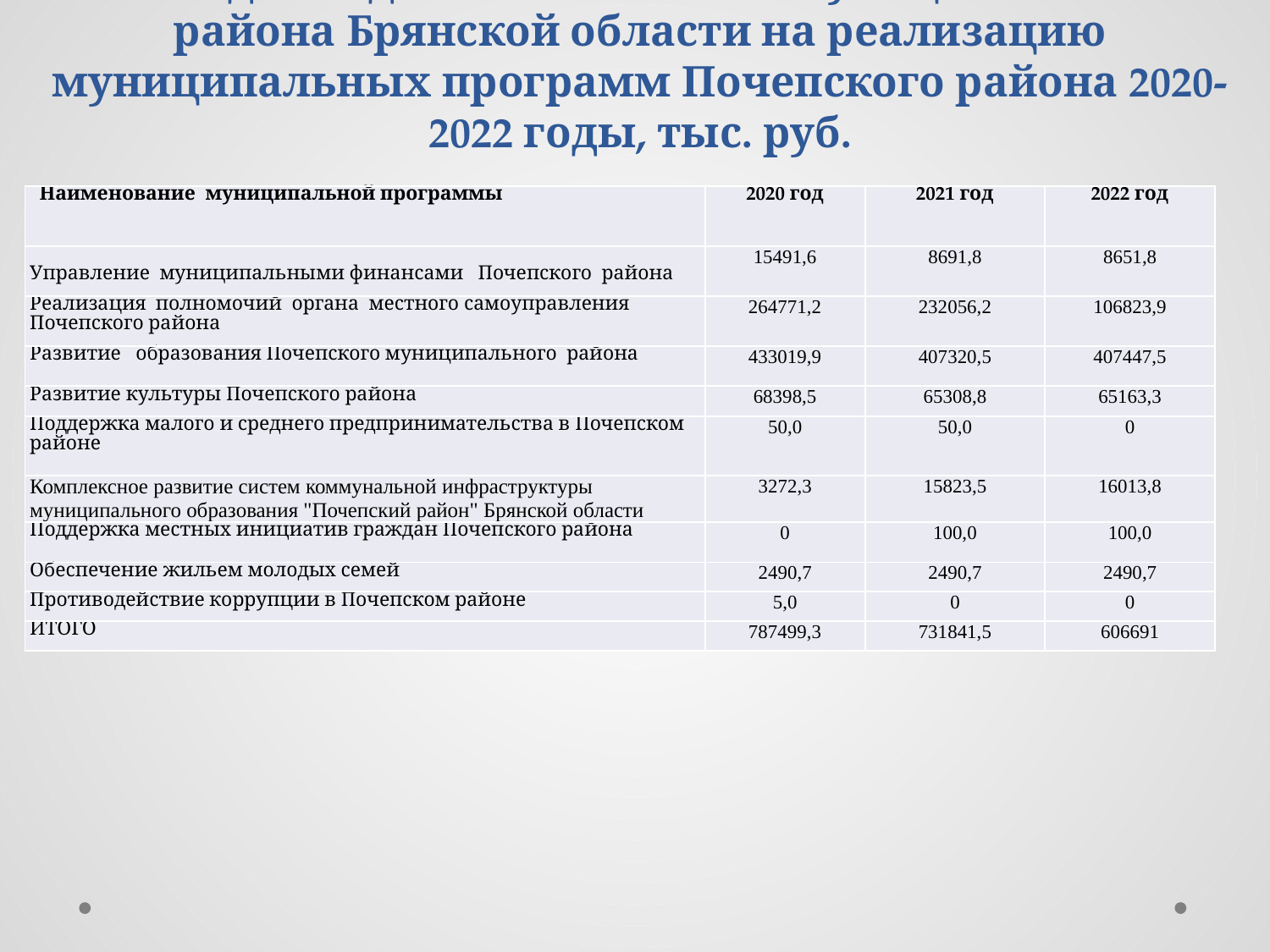

# Расходы бюджета Почепского муниципального района Брянской области на реализацию муниципальных программ Почепского района 2020-2022 годы, тыс. руб.
| Наименование муниципальной программы | 2020 год | 2021 год | 2022 год |
| --- | --- | --- | --- |
| Управление муниципальными финансами Почепского района | 15491,6 | 8691,8 | 8651,8 |
| Реализация полномочий органа местного самоуправления Почепского района | 264771,2 | 232056,2 | 106823,9 |
| Развитие образования Почепского муниципального района | 433019,9 | 407320,5 | 407447,5 |
| Развитие культуры Почепского района | 68398,5 | 65308,8 | 65163,3 |
| Поддержка малого и среднего предпринимательства в Почепском районе | 50,0 | 50,0 | 0 |
| Комплексное развитие систем коммунальной инфраструктуры муниципального образования "Почепский район" Брянской области | 3272,3 | 15823,5 | 16013,8 |
| Поддержка местных инициатив граждан Почепского района | 0 | 100,0 | 100,0 |
| Обеспечение жильем молодых семей | 2490,7 | 2490,7 | 2490,7 |
| Противодействие коррупции в Почепском районе | 5,0 | 0 | 0 |
| ИТОГО | 787499,3 | 731841,5 | 606691 |